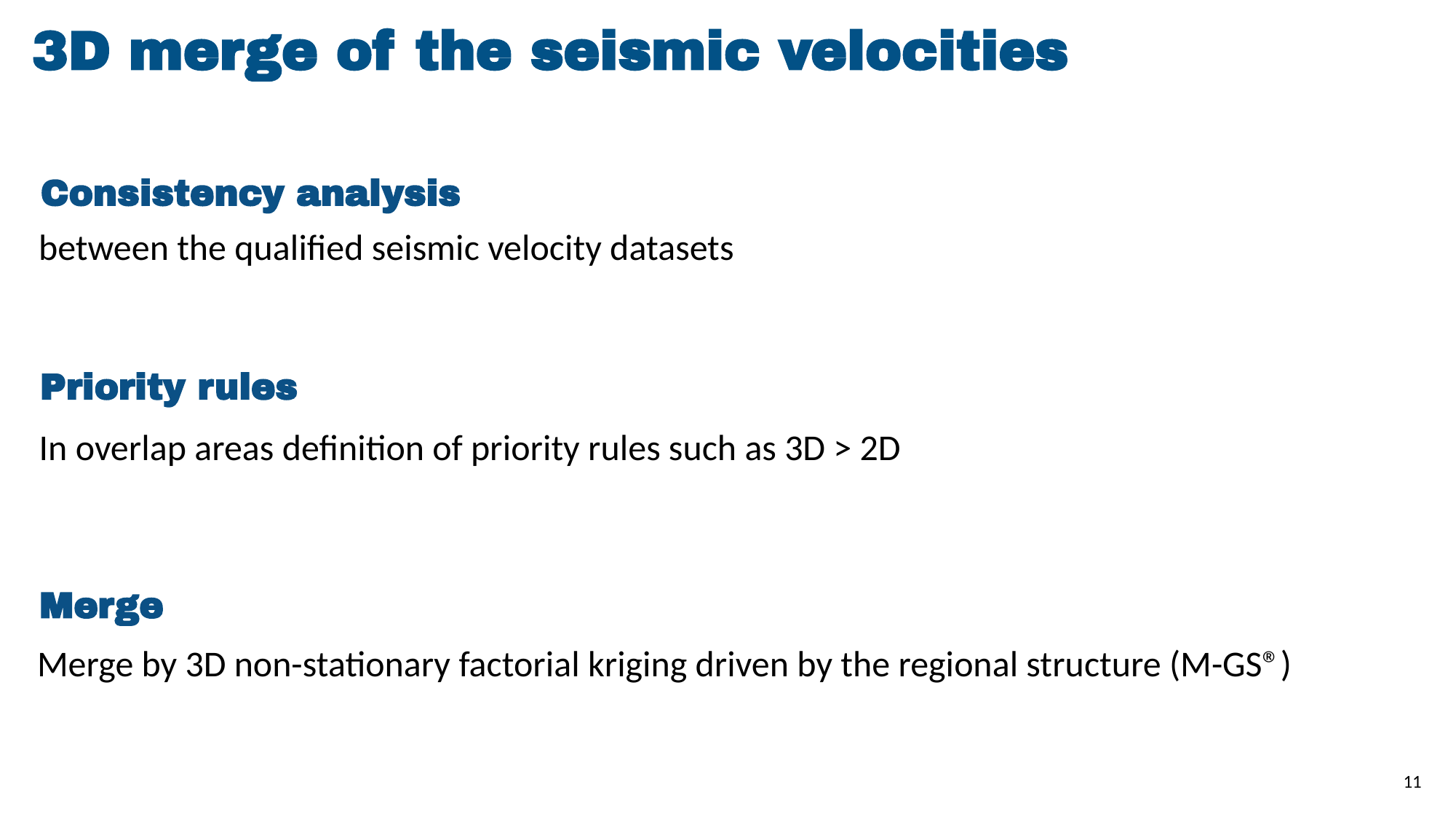

3D merge of the seismic velocities
Consistency analysis
between the qualified seismic velocity datasets
Priority rules
In overlap areas definition of priority rules such as 3D > 2D
Merge
Merge by 3D non-stationary factorial kriging driven by the regional structure (M-GS®)
11